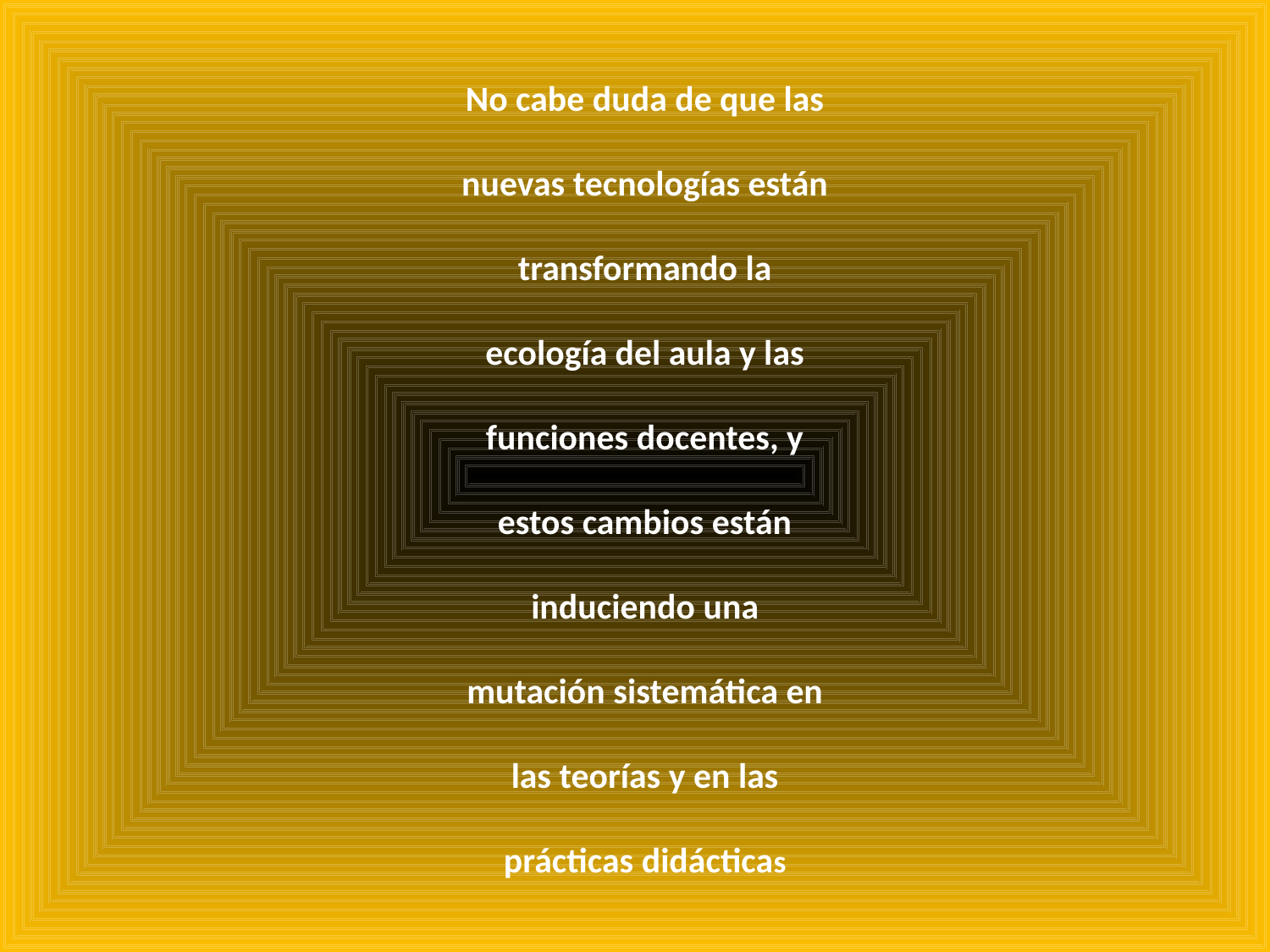

No cabe duda de que las

nuevas tecnologías están

transformando la

ecología del aula y las

funciones docentes, y

estos cambios están

induciendo una

mutación sistemática en

las teorías y en las

prácticas didácticas